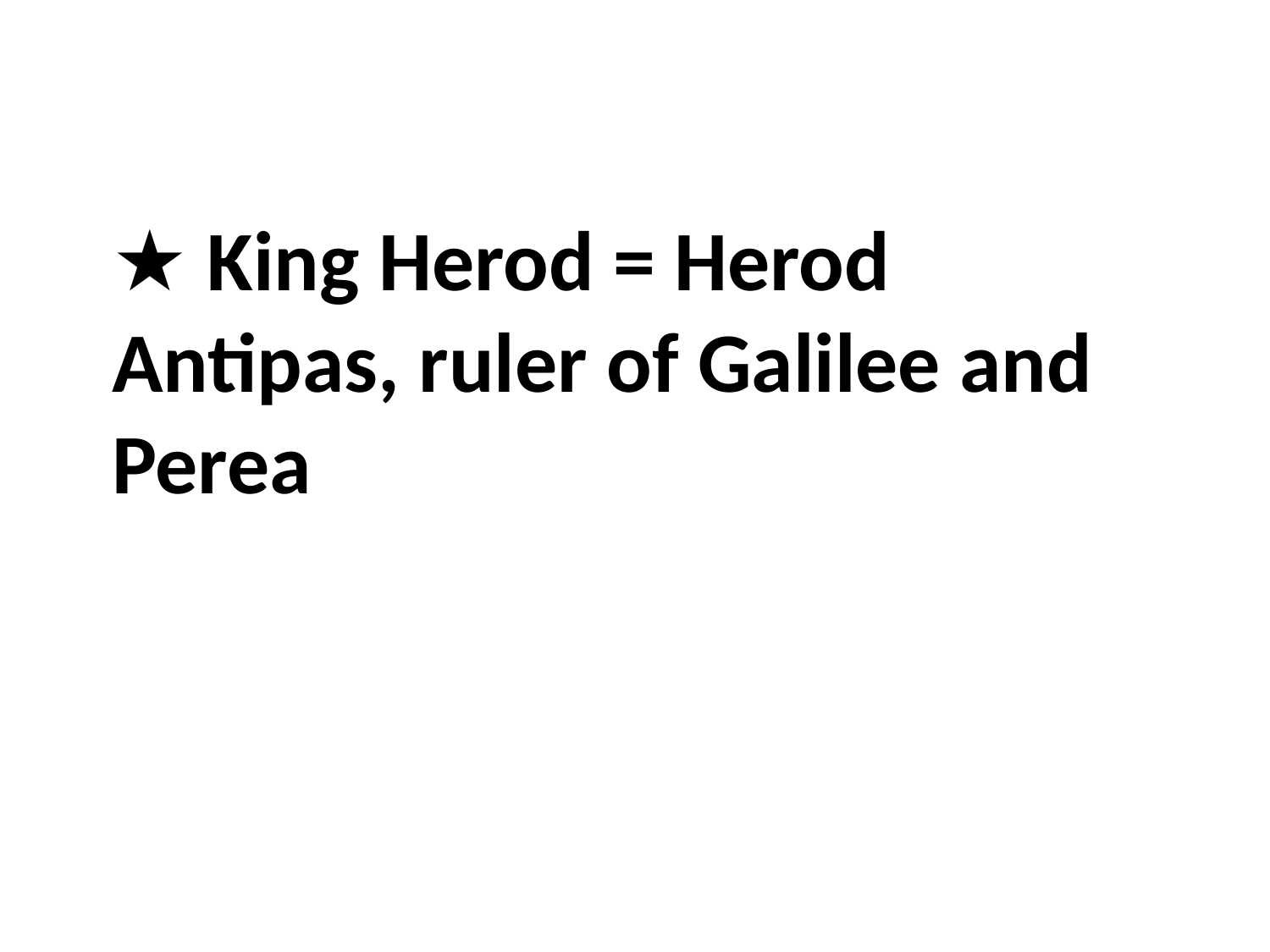

★ King Herod = Herod Antipas, ruler of Galilee and Perea